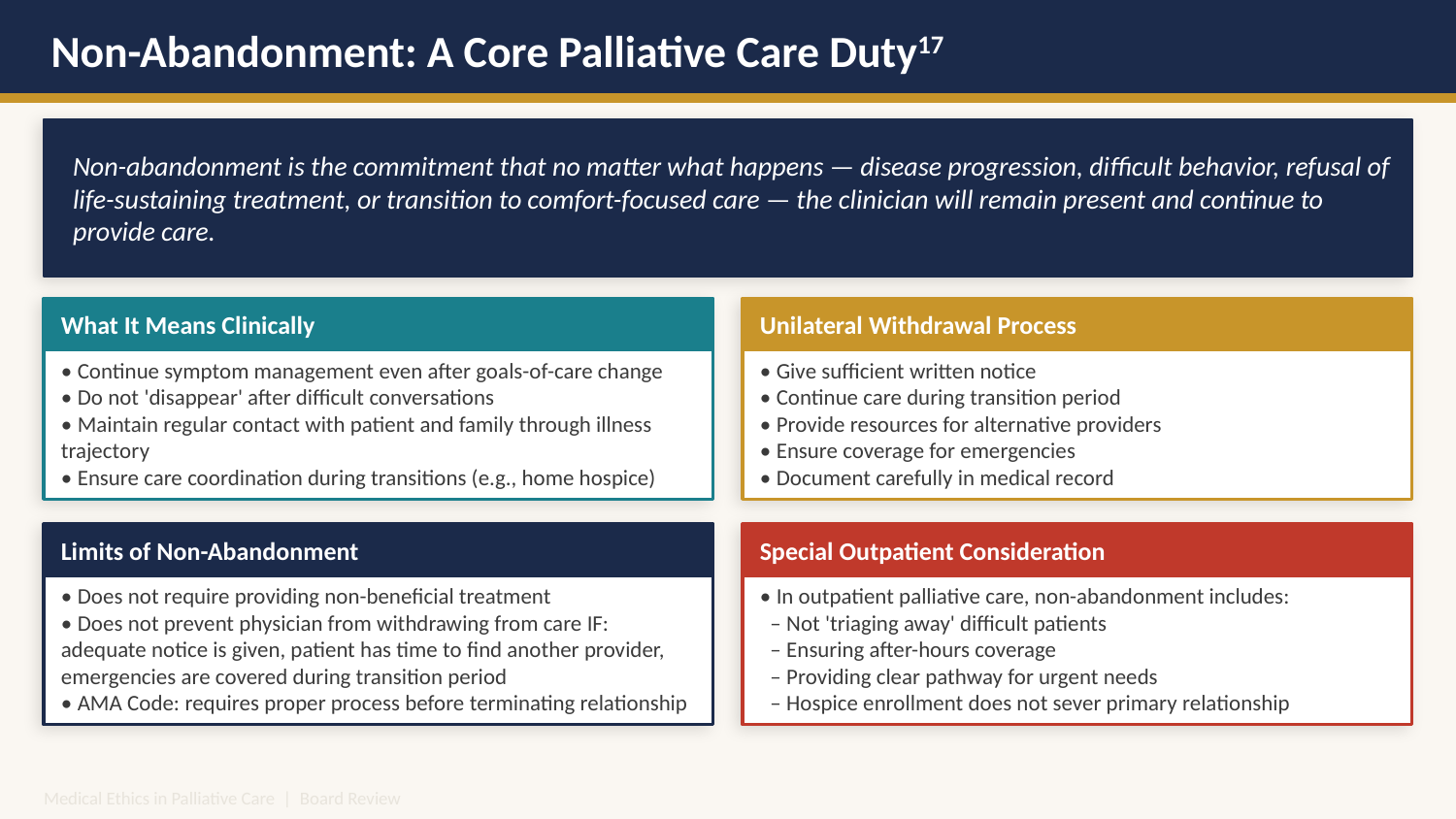

Non-Abandonment: A Core Palliative Care Duty17

Non-abandonment is the commitment that no matter what happens — disease progression, difficult behavior, refusal of life-sustaining treatment, or transition to comfort-focused care — the clinician will remain present and continue to provide care.

What It Means Clinically

Unilateral Withdrawal Process
• Continue symptom management even after goals-of-care change
• Do not 'disappear' after difficult conversations
• Maintain regular contact with patient and family through illness trajectory
• Ensure care coordination during transitions (e.g., home hospice)
• Give sufficient written notice
• Continue care during transition period
• Provide resources for alternative providers
• Ensure coverage for emergencies
• Document carefully in medical record

Limits of Non-Abandonment

Special Outpatient Consideration
• Does not require providing non-beneficial treatment
• Does not prevent physician from withdrawing from care IF: adequate notice is given, patient has time to find another provider, emergencies are covered during transition period
• AMA Code: requires proper process before terminating relationship
• In outpatient palliative care, non-abandonment includes:
  – Not 'triaging away' difficult patients
  – Ensuring after-hours coverage
  – Providing clear pathway for urgent needs
  – Hospice enrollment does not sever primary relationship
Medical Ethics in Palliative Care  |  Board Review